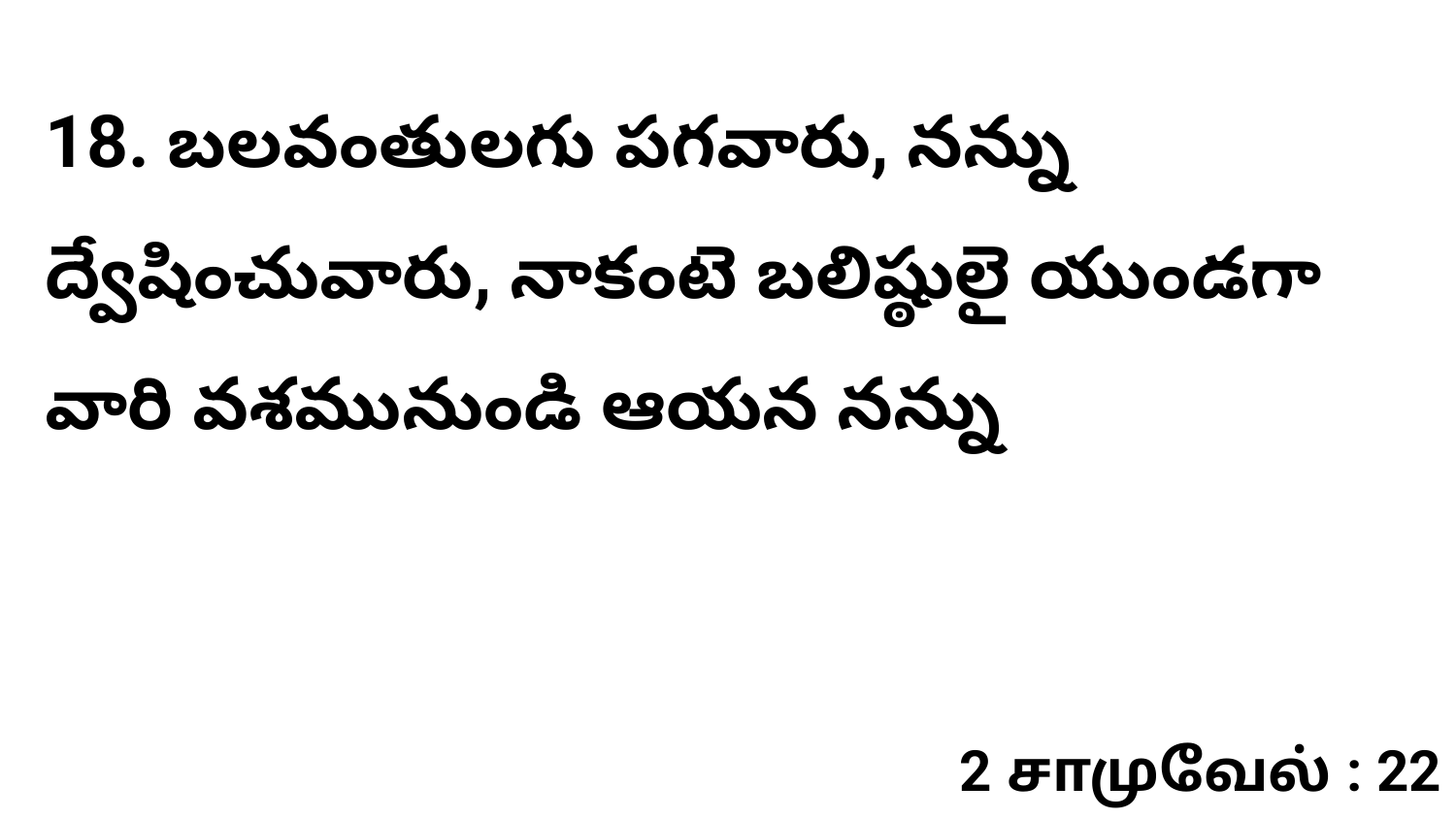

18. బలవంతులగు పగవారు, నన్ను ద్వేషించువారు, నాకంటె బలిష్ఠులై యుండగా వారి వశమునుండి ఆయన నన్ను
2 சாமுவேல் : 22